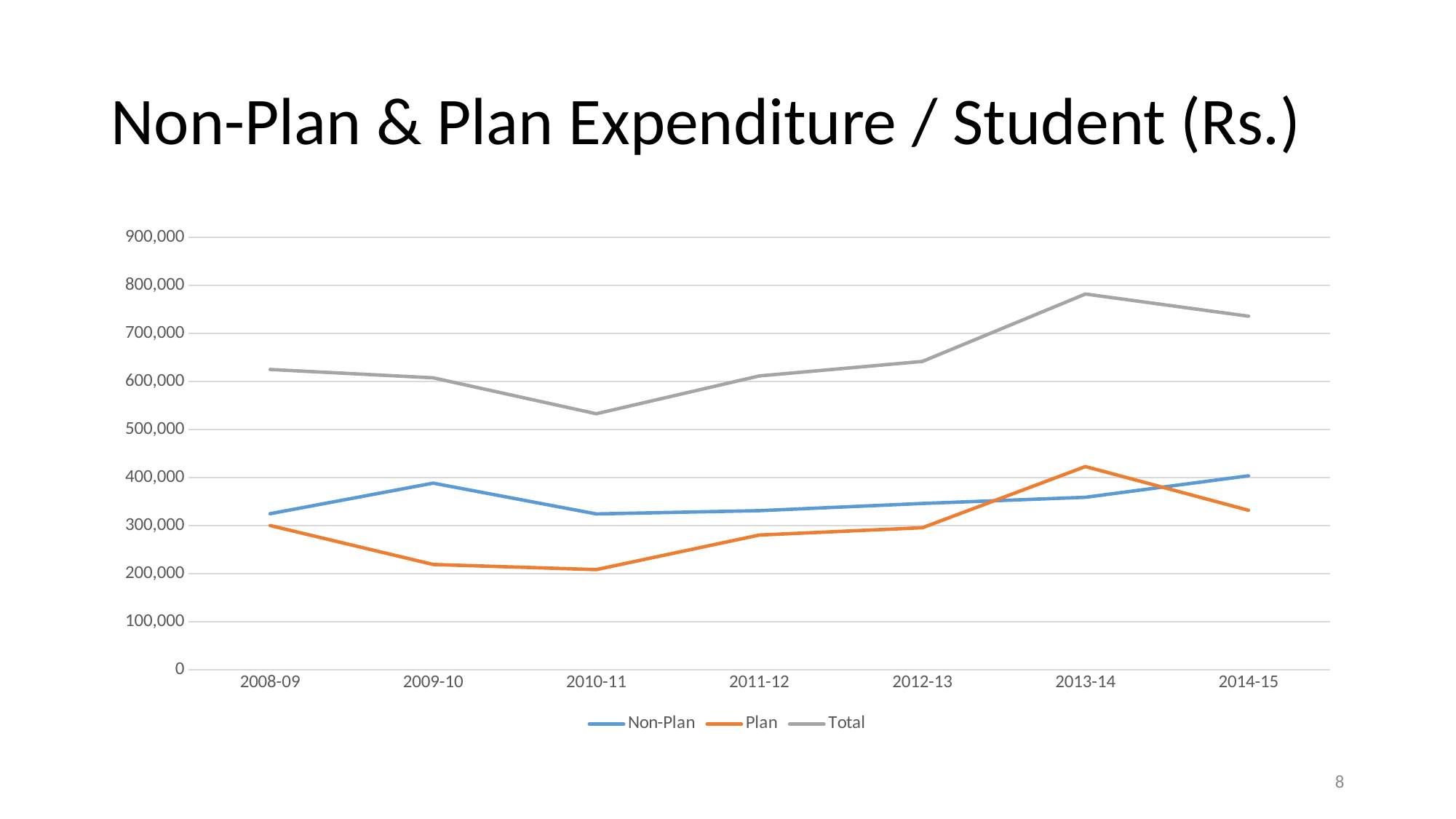

# Non-Plan & Plan Expenditure / Student (Rs.)

### Chart

| Category | Non-Plan | Plan | Total |
|---|---|---|---|
| 2008-09 | 324921.0 | 300342.0 | 625262.0 |
| 2009-10 | 388568.0 | 219295.0 | 607863.0 |
| 2010-11 | 324465.0 | 208617.0 | 533082.0 |
| 2011-12 | 331275.0 | 280550.0 | 611825.0 |
| 2012-13 | 346227.0 | 295798.0 | 642024.0 |
| 2013-14 | 359089.0 | 423188.0 | 782277.0 |
| 2014-15 | 404006.0 | 332081.0 | 736087.0 |
8